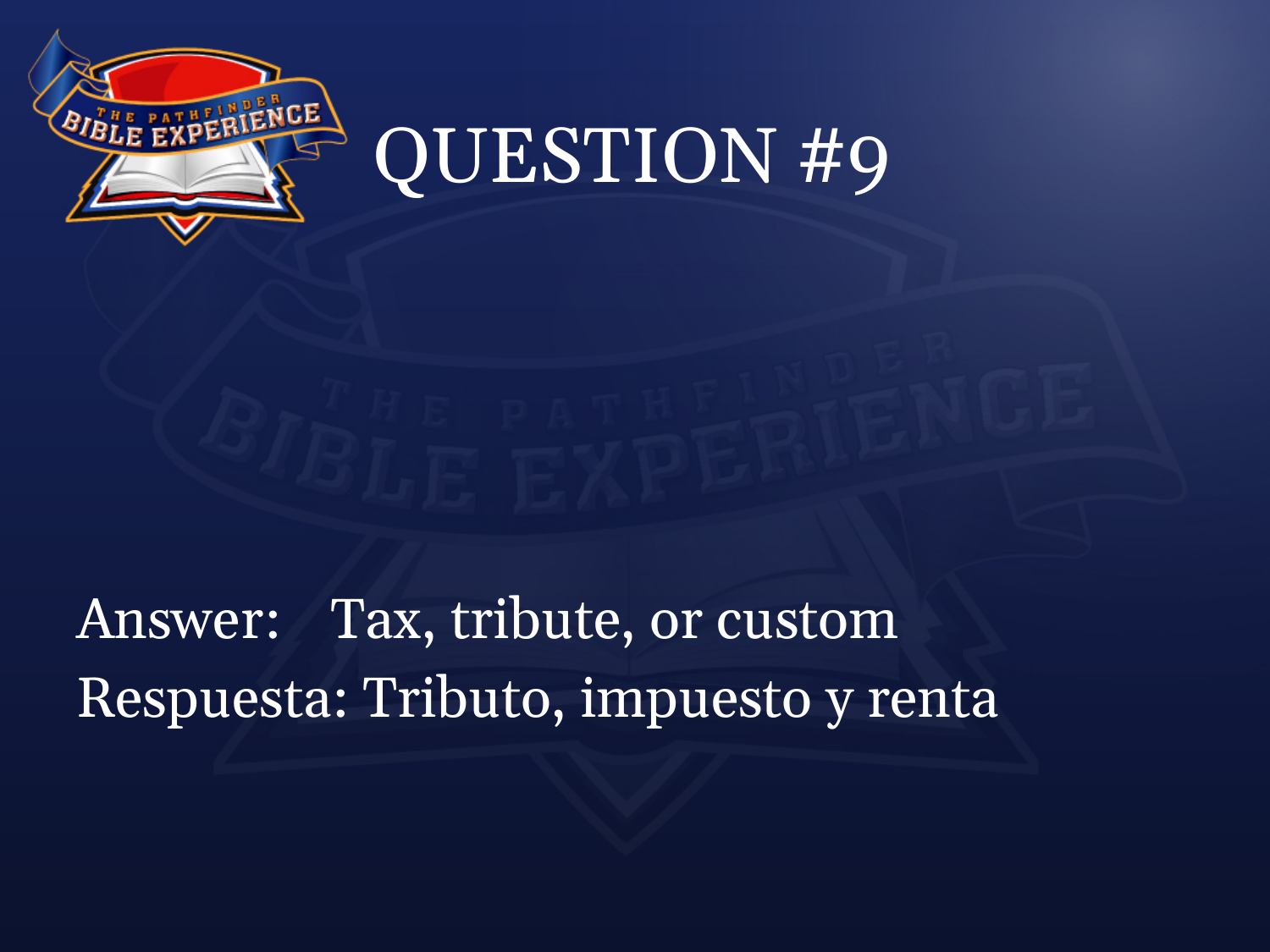

# QUESTION #9

Answer:	Tax, tribute, or custom
Respuesta: Tributo, impuesto y renta